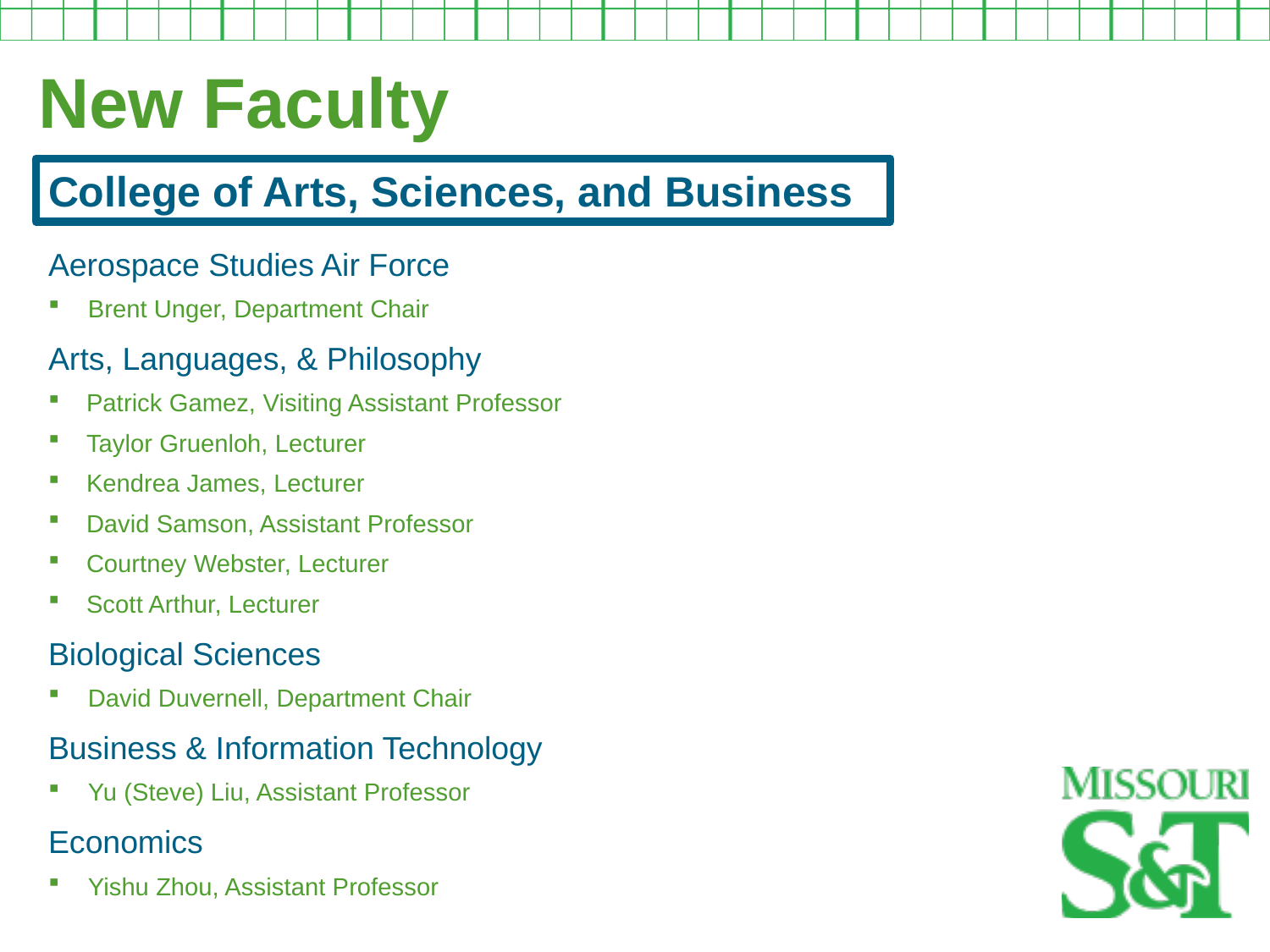

New Faculty
College of Arts, Sciences, and Business
Aerospace Studies Air Force
Brent Unger, Department Chair
Arts, Languages, & Philosophy
Patrick Gamez, Visiting Assistant Professor
Taylor Gruenloh, Lecturer
Kendrea James, Lecturer
David Samson, Assistant Professor
Courtney Webster, Lecturer
Scott Arthur, Lecturer
Biological Sciences
David Duvernell, Department Chair
Business & Information Technology
Yu (Steve) Liu, Assistant Professor
Economics
Yishu Zhou, Assistant Professor